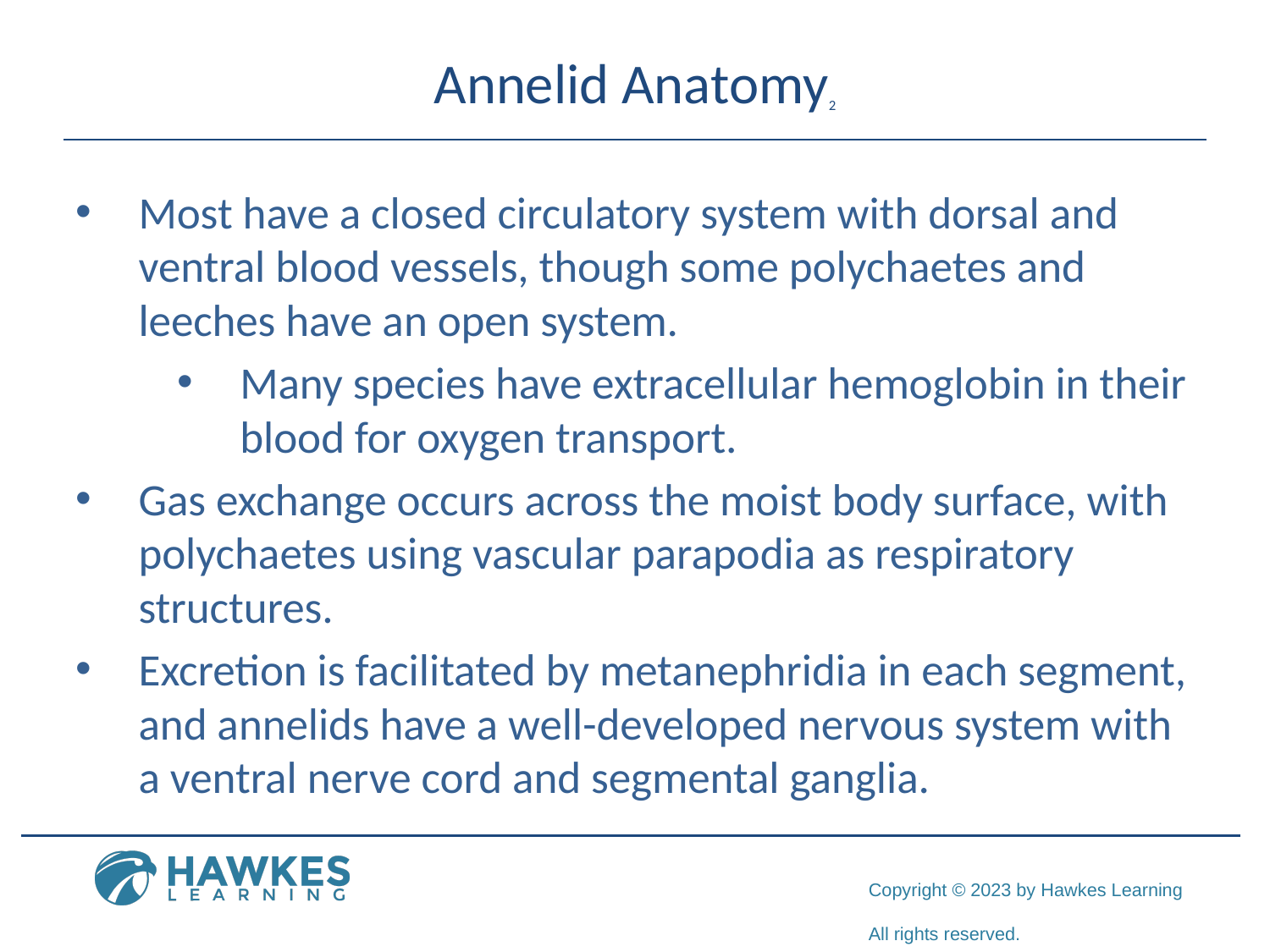

# Annelid Anatomy2
Most have a closed circulatory system with dorsal and ventral blood vessels, though some polychaetes and leeches have an open system.
Many species have extracellular hemoglobin in their blood for oxygen transport.
Gas exchange occurs across the moist body surface, with polychaetes using vascular parapodia as respiratory structures.
Excretion is facilitated by metanephridia in each segment, and annelids have a well-developed nervous system with a ventral nerve cord and segmental ganglia.